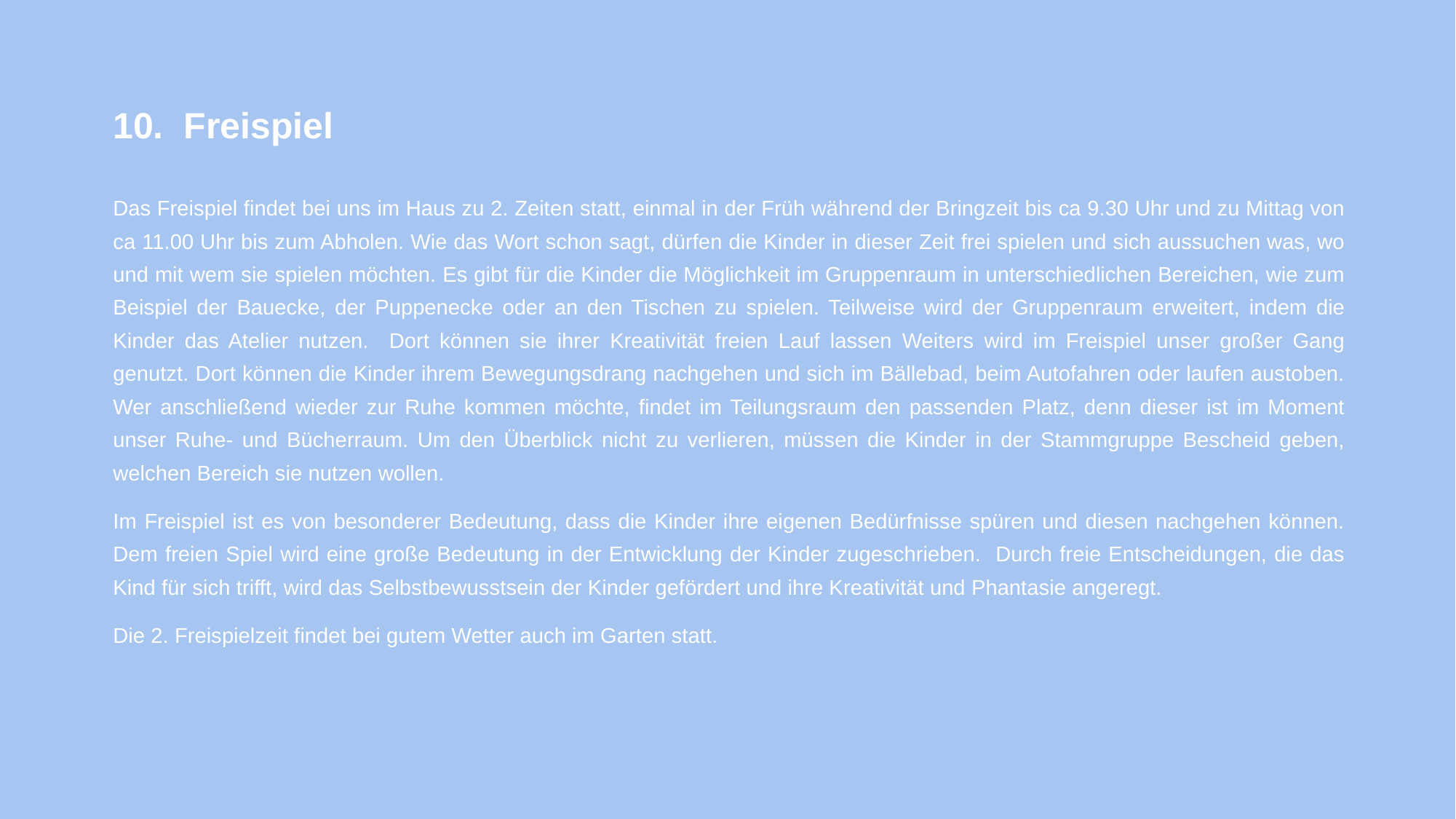

10.  Freispiel
Das Freispiel findet bei uns im Haus zu 2. Zeiten statt, einmal in der Früh während der Bringzeit bis ca 9.30 Uhr und zu Mittag von ca 11.00 Uhr bis zum Abholen. Wie das Wort schon sagt, dürfen die Kinder in dieser Zeit frei spielen und sich aussuchen was, wo und mit wem sie spielen möchten. Es gibt für die Kinder die Möglichkeit im Gruppenraum in unterschiedlichen Bereichen, wie zum Beispiel der Bauecke, der Puppenecke oder an den Tischen zu spielen. Teilweise wird der Gruppenraum erweitert, indem die Kinder das Atelier nutzen.  Dort können sie ihrer Kreativität freien Lauf lassen Weiters wird im Freispiel unser großer Gang genutzt. Dort können die Kinder ihrem Bewegungsdrang nachgehen und sich im Bällebad, beim Autofahren oder laufen austoben. Wer anschließend wieder zur Ruhe kommen möchte, findet im Teilungsraum den passenden Platz, denn dieser ist im Moment unser Ruhe- und Bücherraum. Um den Überblick nicht zu verlieren, müssen die Kinder in der Stammgruppe Bescheid geben, welchen Bereich sie nutzen wollen.
Im Freispiel ist es von besonderer Bedeutung, dass die Kinder ihre eigenen Bedürfnisse spüren und diesen nachgehen können. Dem freien Spiel wird eine große Bedeutung in der Entwicklung der Kinder zugeschrieben.  Durch freie Entscheidungen, die das Kind für sich trifft, wird das Selbstbewusstsein der Kinder gefördert und ihre Kreativität und Phantasie angeregt.
Die 2. Freispielzeit findet bei gutem Wetter auch im Garten statt.